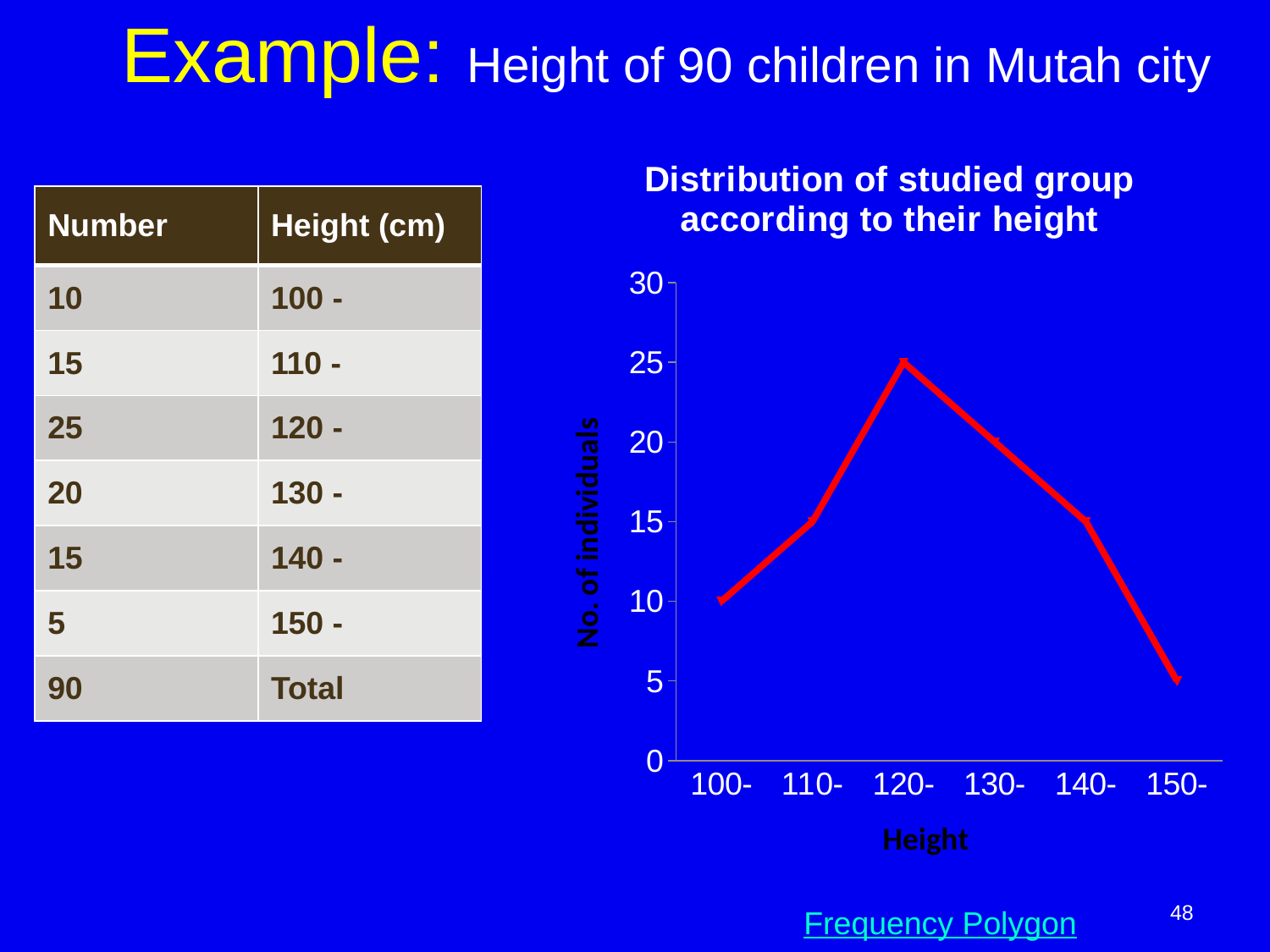

Example: Height of 90 children in Mutah city

### Chart: Distribution of studied group according to their height

| Category | Column1 | Column2 | Number |
|---|---|---|---|
| 100- | None | None | 10.0 |
| 110- | None | None | 15.0 |
| 120- | None | None | 25.0 |
| 130- | None | None | 20.0 |
| 140- | None | None | 15.0 |
| 150- | None | None | 5.0 |
| Number | Height (cm) |
| --- | --- |
| 10 | 100 - |
| 15 | 110 - |
| 25 | 120 - |
| 20 | 130 - |
| 15 | 140 - |
| 5 | 150 - |
| 90 | Total |
48
Frequency Polygon